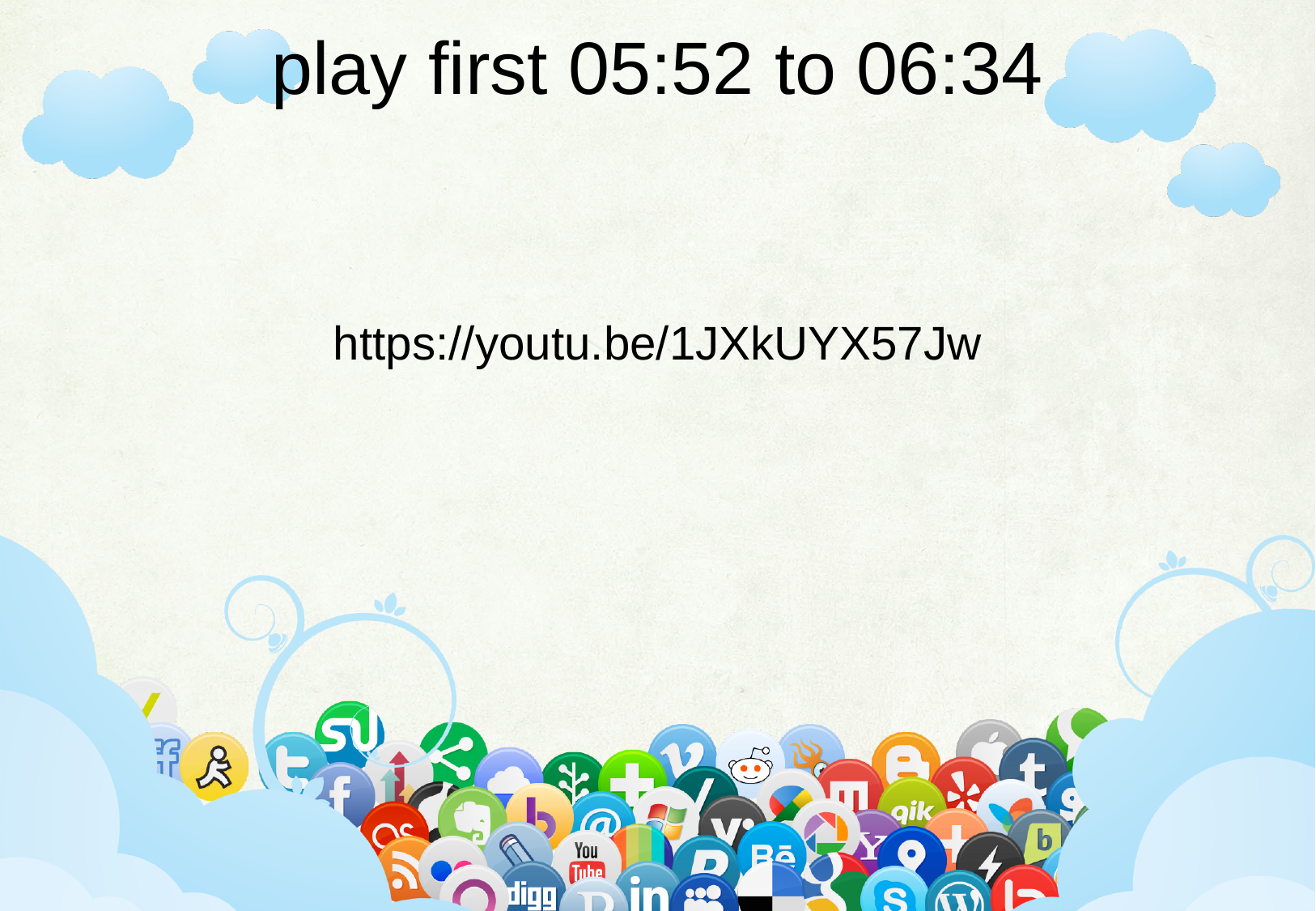

# play first 05:52 to 06:34
https://youtu.be/1JXkUYX57Jw